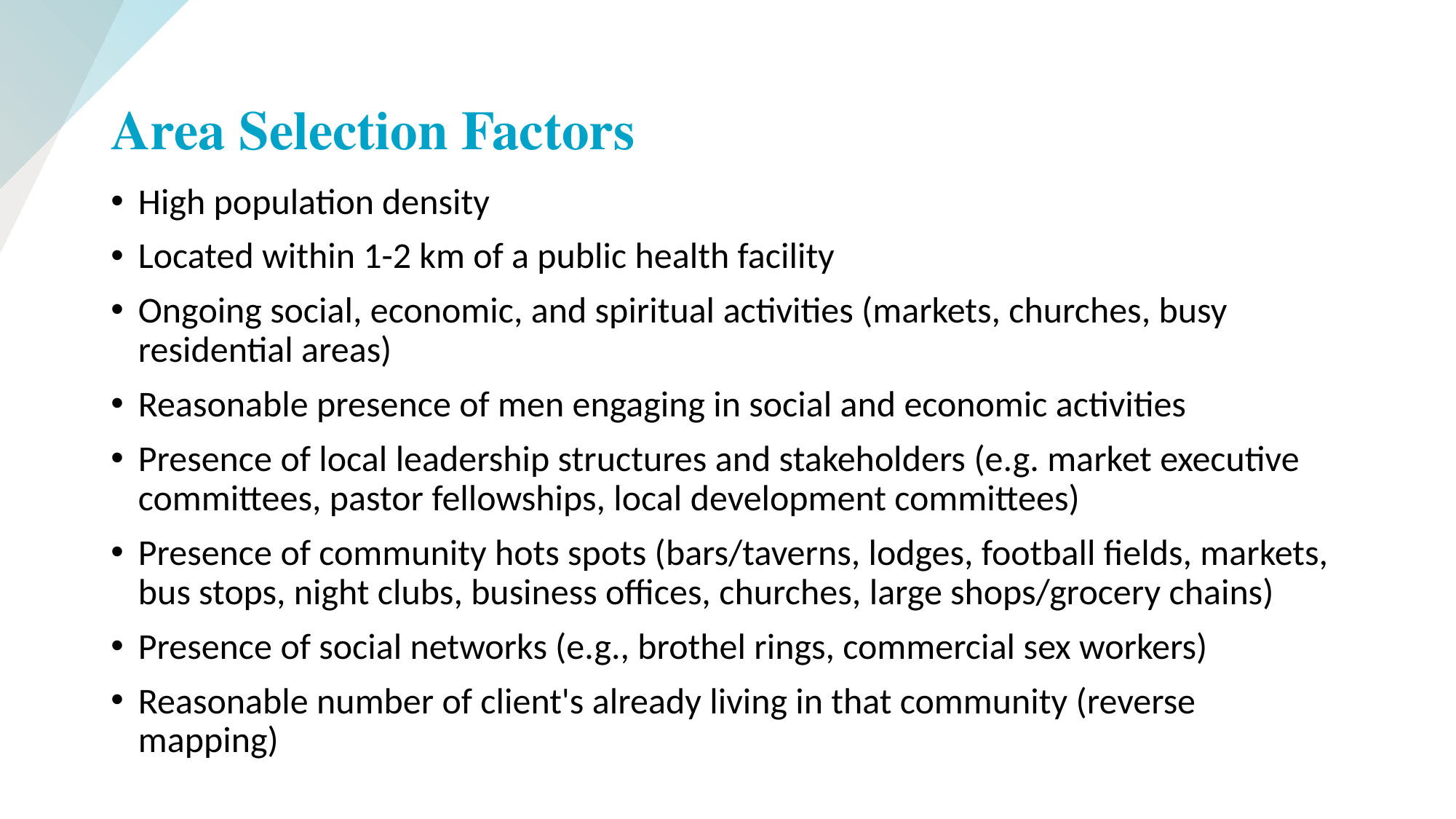

# Area Selection Factors
High population density
Located within 1-2 km of a public health facility
Ongoing social, economic, and spiritual activities (markets, churches, busy residential areas)
Reasonable presence of men engaging in social and economic activities
Presence of local leadership structures and stakeholders (e.g. market executive committees, pastor fellowships, local development committees)
Presence of community hots spots (bars/taverns, lodges, football fields, markets, bus stops, night clubs, business offices, churches, large shops/grocery chains)
Presence of social networks (e.g., brothel rings, commercial sex workers)
Reasonable number of client's already living in that community (reverse mapping)